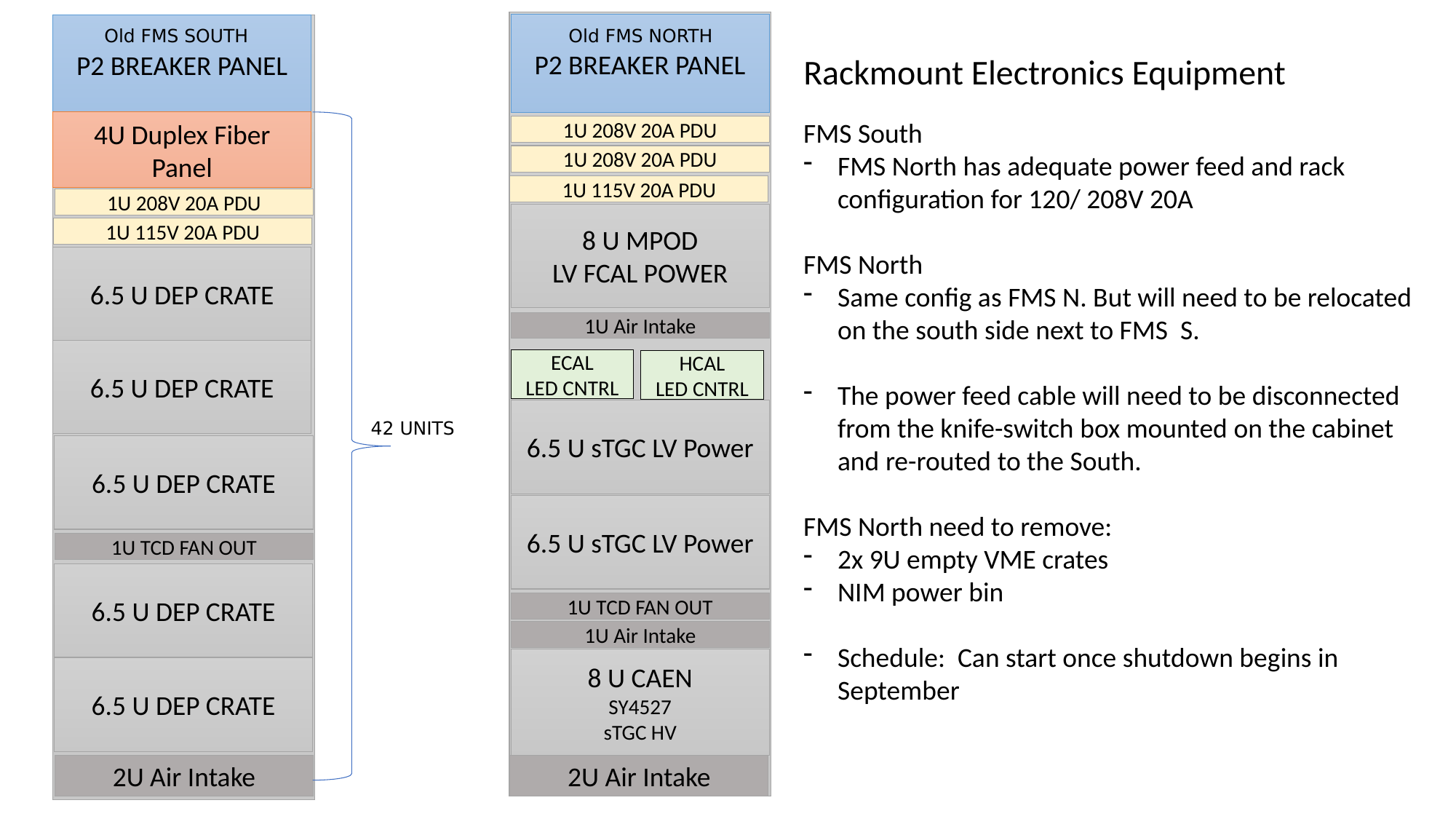

P2 BREAKER PANEL

P2 BREAKER PANEL
Old FMS SOUTH
Old FMS NORTH
# Rackmount Electronics Equipment
FMS South
FMS North has adequate power feed and rack configuration for 120/ 208V 20A

FMS North
Same config as FMS N. But will need to be relocated on the south side next to FMS  S.

The power feed cable will need to be disconnected from the knife-switch box mounted on the cabinet and re-routed to the South.

FMS North need to remove:
2x 9U empty VME crates
NIM power bin

Schedule:  Can start once shutdown begins in September

4U Duplex Fiber Panel
1U 208V 20A PDU
1U 208V 20A PDU
1U 115V 20A PDU
1U 208V 20A PDU
8 U MPOD
LV FCAL POWER
1U 115V 20A PDU
6.5 U DEP CRATE
1U Air Intake
6.5 U DEP CRATE
ECAL
LED CNTRL
HCAL
LED CNTRL
6.5 U sTGC LV Power
42 UNITS
6.5 U DEP CRATE
6.5 U sTGC LV Power
1U TCD FAN OUT
6.5 U DEP CRATE
1U TCD FAN OUT
1U Air Intake
8 U CAEN
SY4527
sTGC HV
6.5 U DEP CRATE
2U Air Intake
2U Air Intake